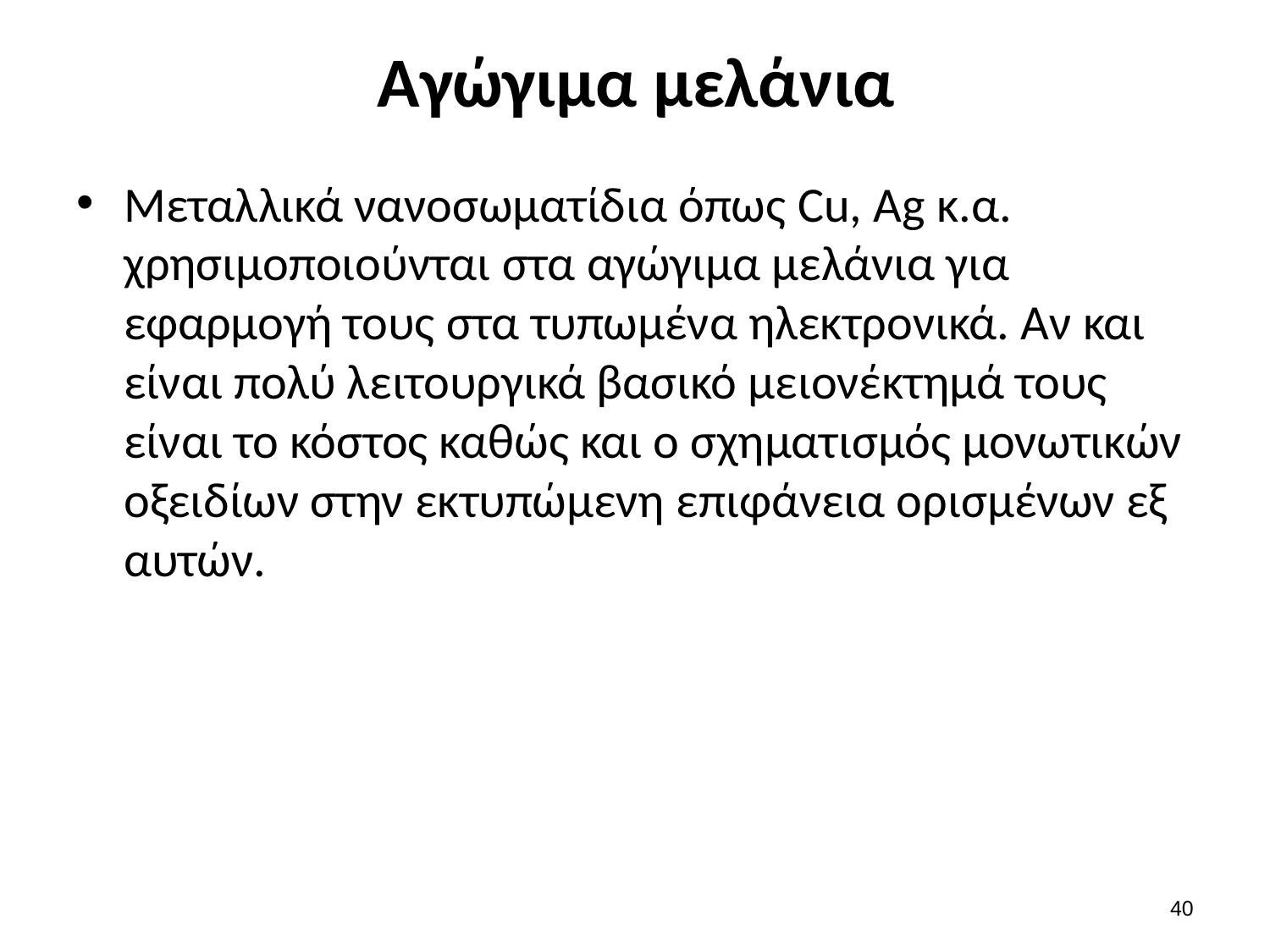

# Αγώγιμα μελάνια
Μεταλλικά νανοσωματίδια όπως Cu, Ag κ.α. χρησιμοποιούνται στα αγώγιμα μελάνια για εφαρμογή τους στα τυπωμένα ηλεκτρονικά. Αν και είναι πολύ λειτουργικά βασικό μειονέκτημά τους είναι το κόστος καθώς και ο σχηματισμός μονωτικών οξειδίων στην εκτυπώμενη επιφάνεια ορισμένων εξ αυτών.
40